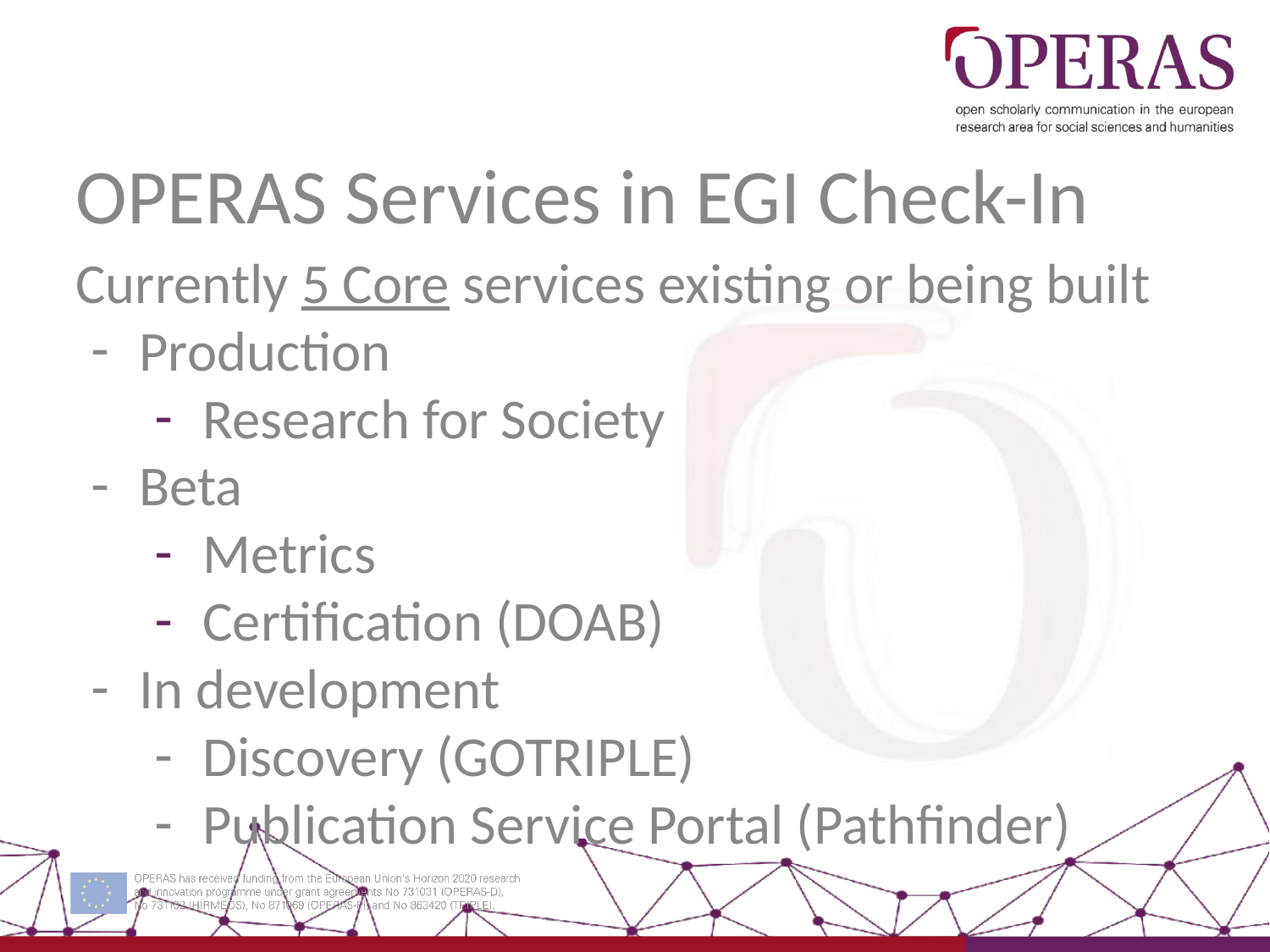

# OPERAS Services in EGI Check-In
Currently 5 Core services existing or being built
Production
Research for Society
Beta
Metrics
Certification (DOAB)
In development
Discovery (GOTRIPLE)
Publication Service Portal (Pathfinder)